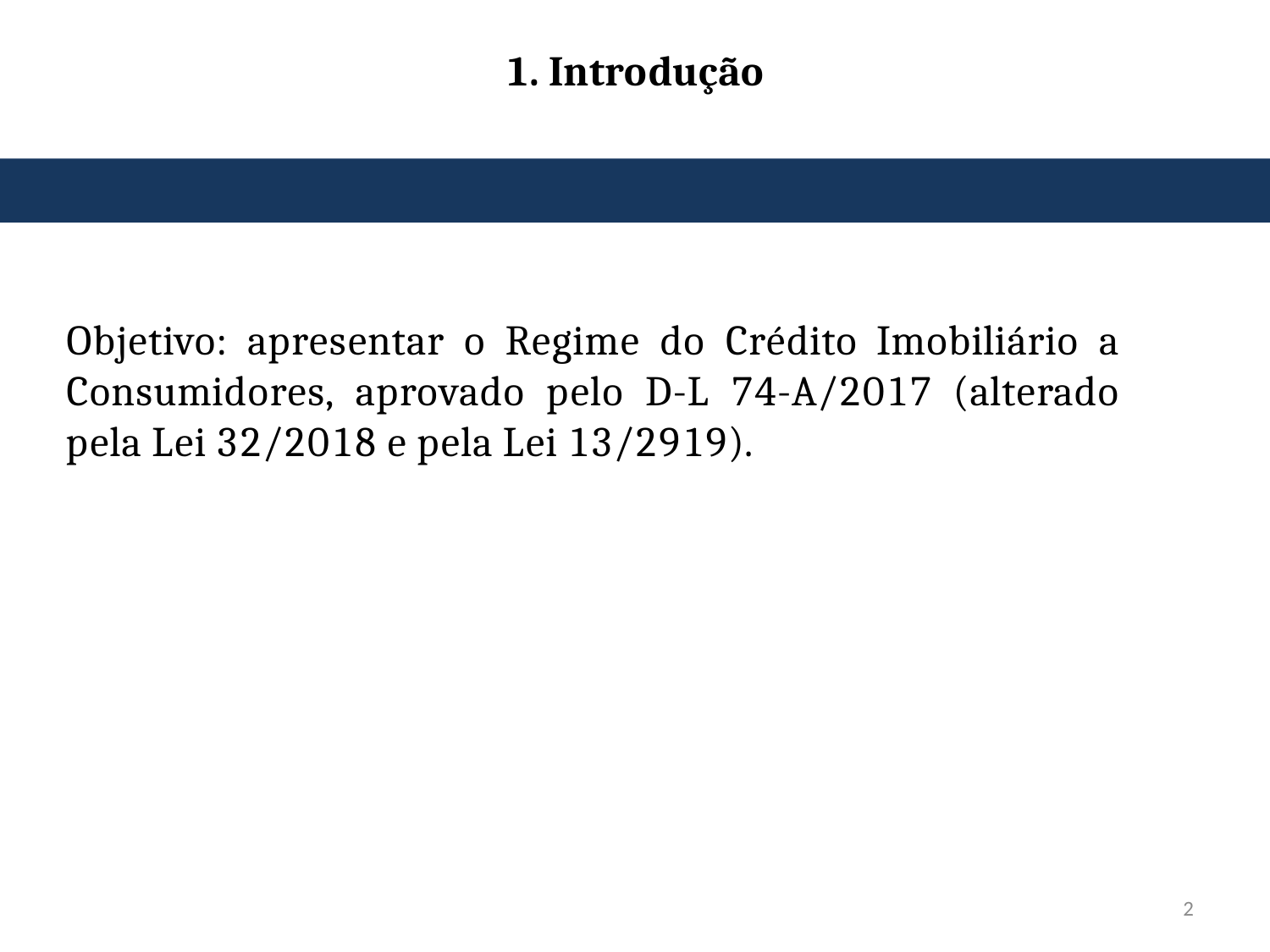

# 1. Introdução

Objetivo: apresentar o Regime do Crédito Imobiliário a Consumidores, aprovado pelo D-L 74-A/2017 (alterado pela Lei 32/2018 e pela Lei 13/2919).

2